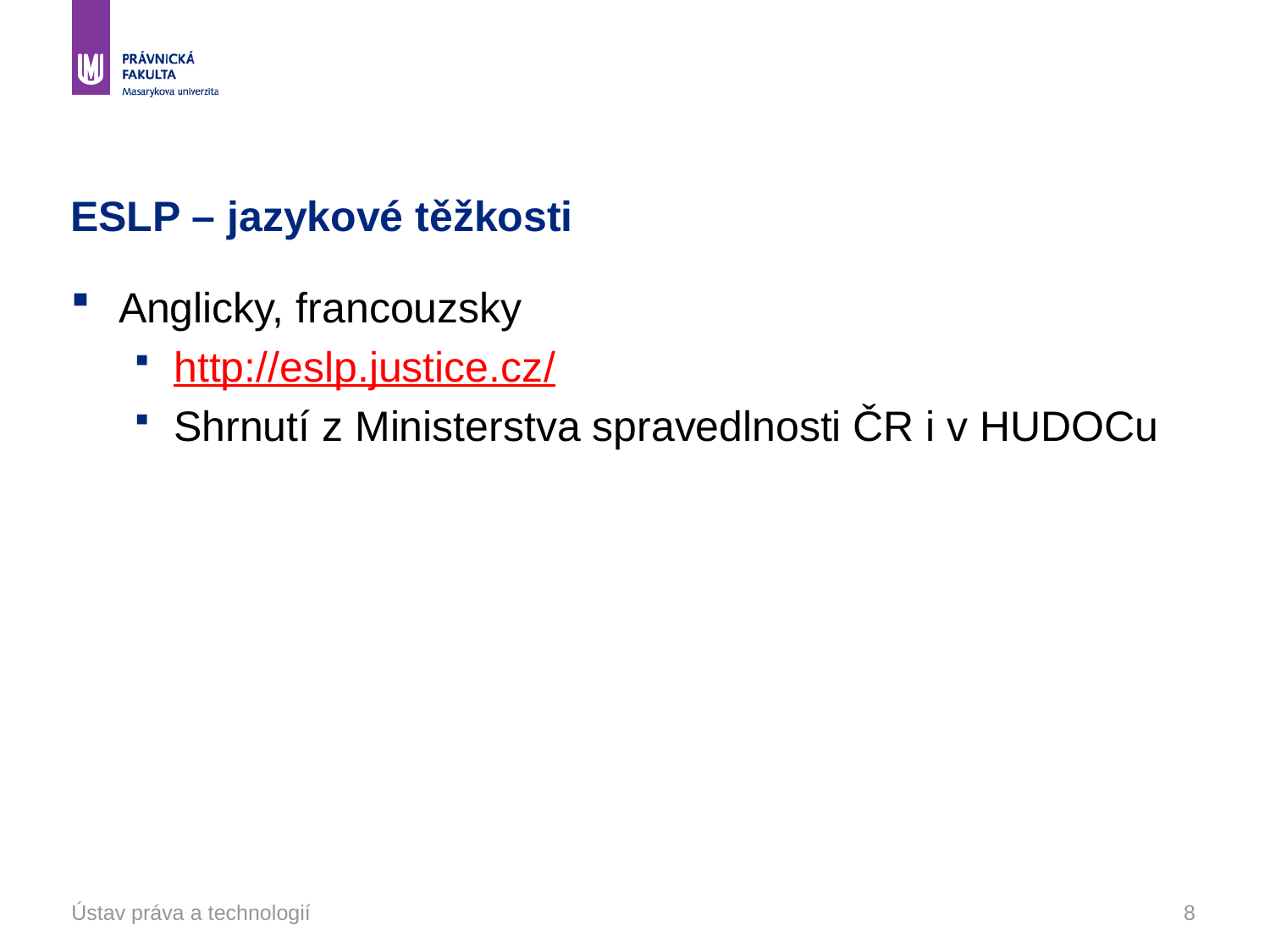

# ESLP – jazykové těžkosti
Anglicky, francouzsky
http://eslp.justice.cz/
Shrnutí z Ministerstva spravedlnosti ČR i v HUDOCu
Ústav práva a technologií
8